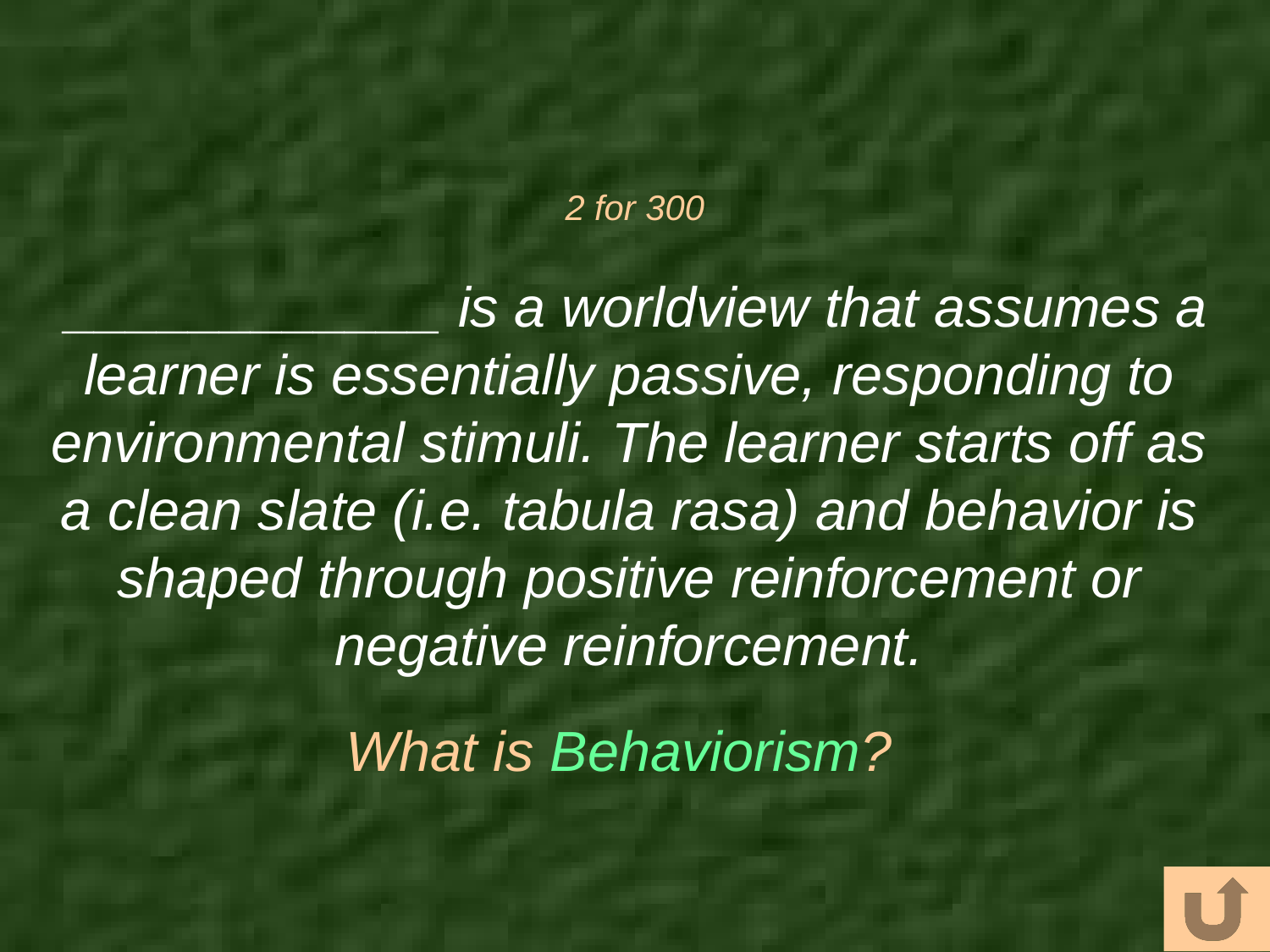

# 2 for 300
 ____________ is a worldview that assumes a learner is essentially passive, responding to environmental stimuli. The learner starts off as a clean slate (i.e. tabula rasa) and behavior is shaped through positive reinforcement or negative reinforcement.
What is Behaviorism?